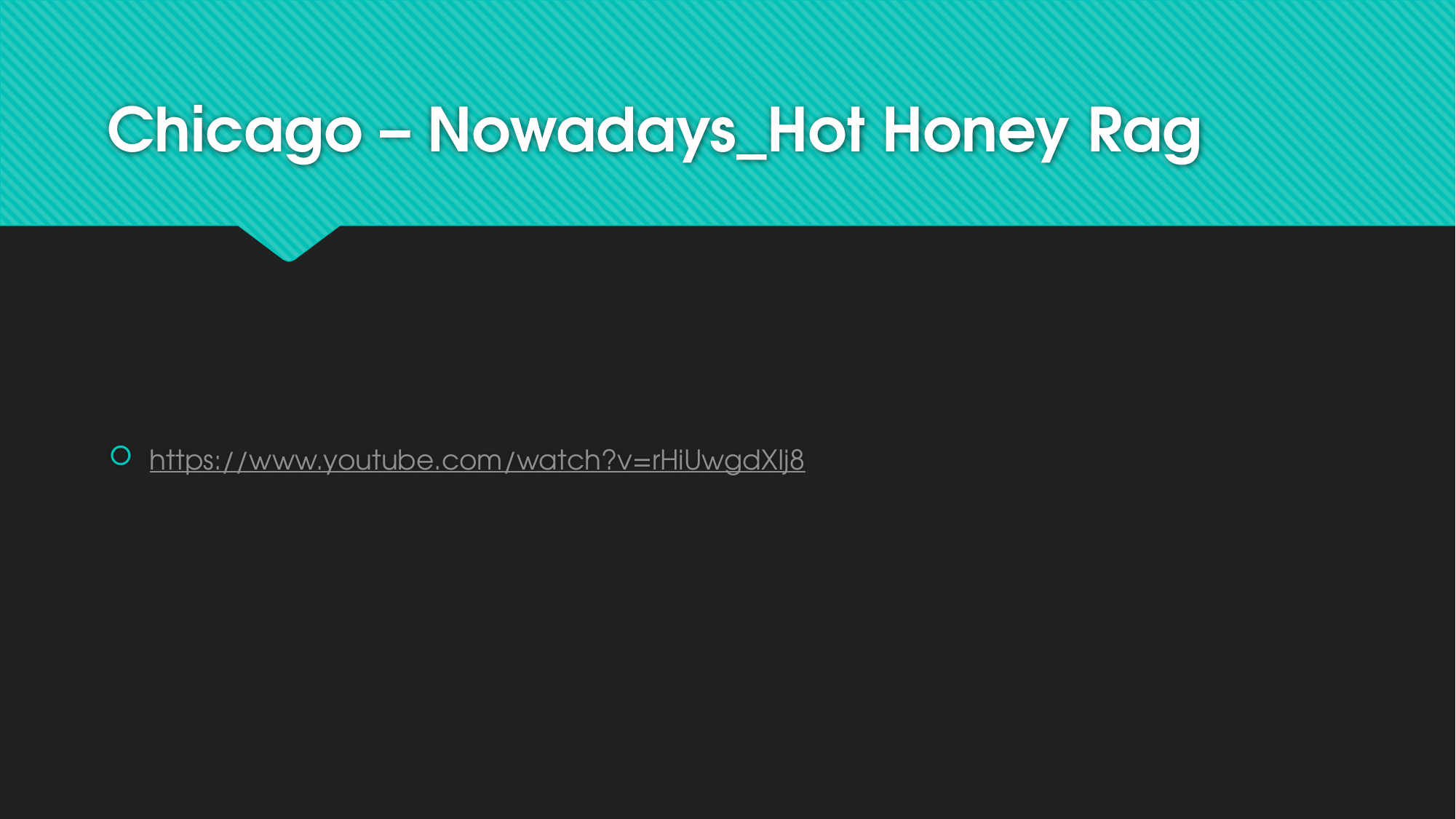

# Chicago – Nowadays_Hot Honey Rag
https://www.youtube.com/watch?v=rHiUwgdXIj8